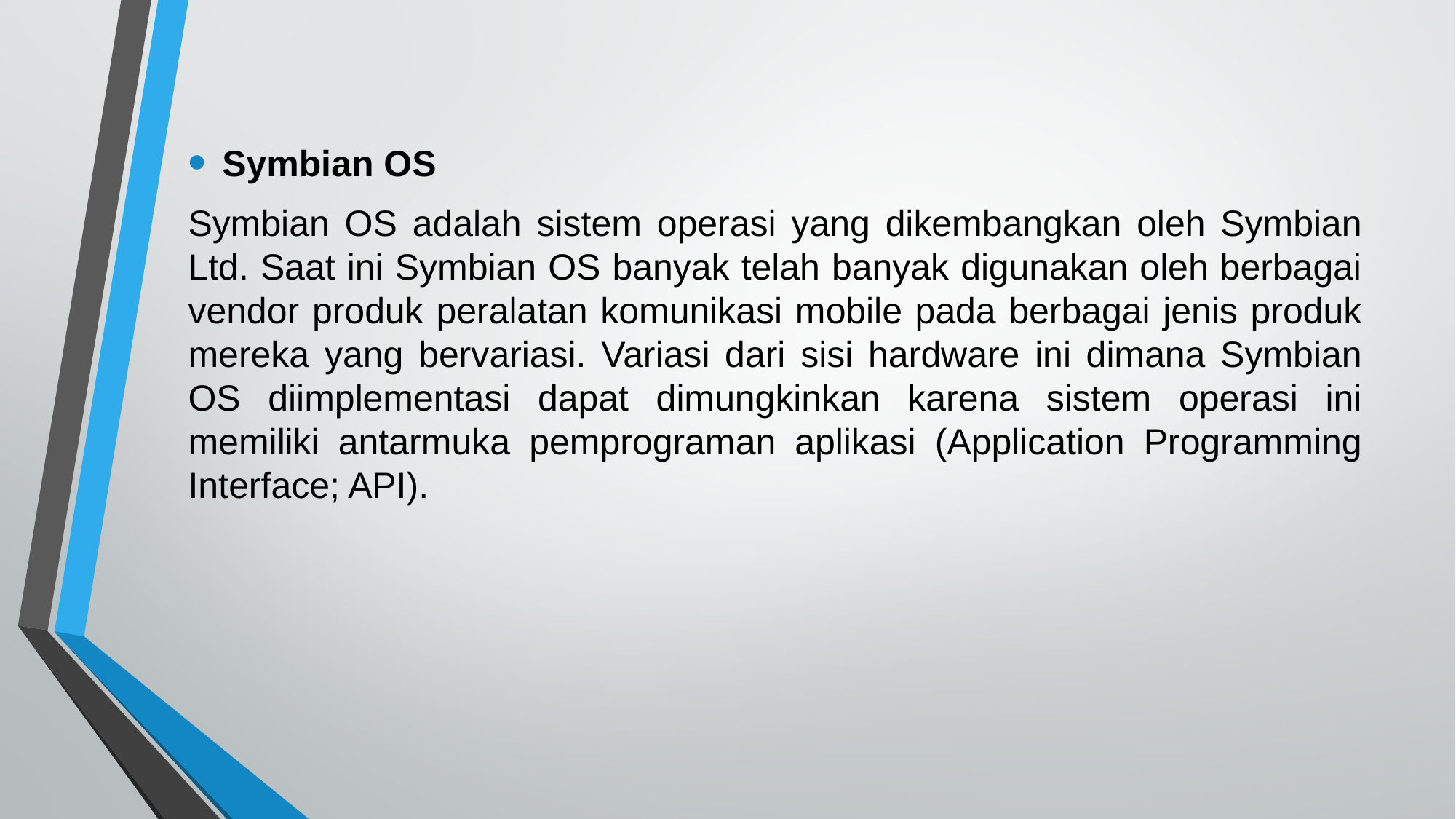

#
Symbian OS
Symbian OS adalah sistem operasi yang dikembangkan oleh Symbian Ltd. Saat ini Symbian OS banyak telah banyak digunakan oleh berbagai vendor produk peralatan komunikasi mobile pada berbagai jenis produk mereka yang bervariasi. Variasi dari sisi hardware ini dimana Symbian OS diimplementasi dapat dimungkinkan karena sistem operasi ini memiliki antarmuka pemprograman aplikasi (Application Programming Interface; API).